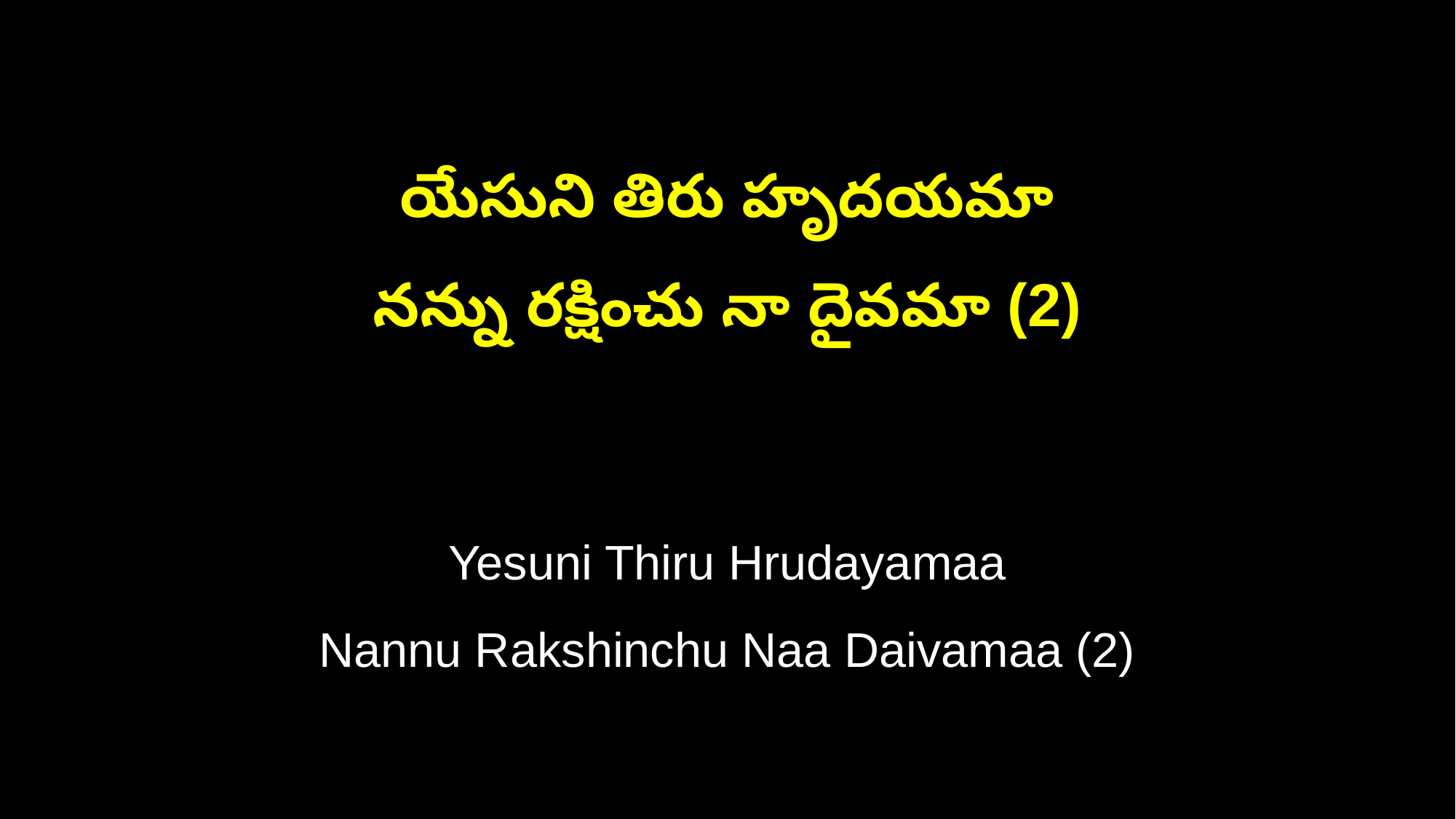

యేసుని తిరు హృదయమా
నన్ను రక్షించు నా దైవమా (2)
Yesuni Thiru Hrudayamaa
Nannu Rakshinchu Naa Daivamaa (2)